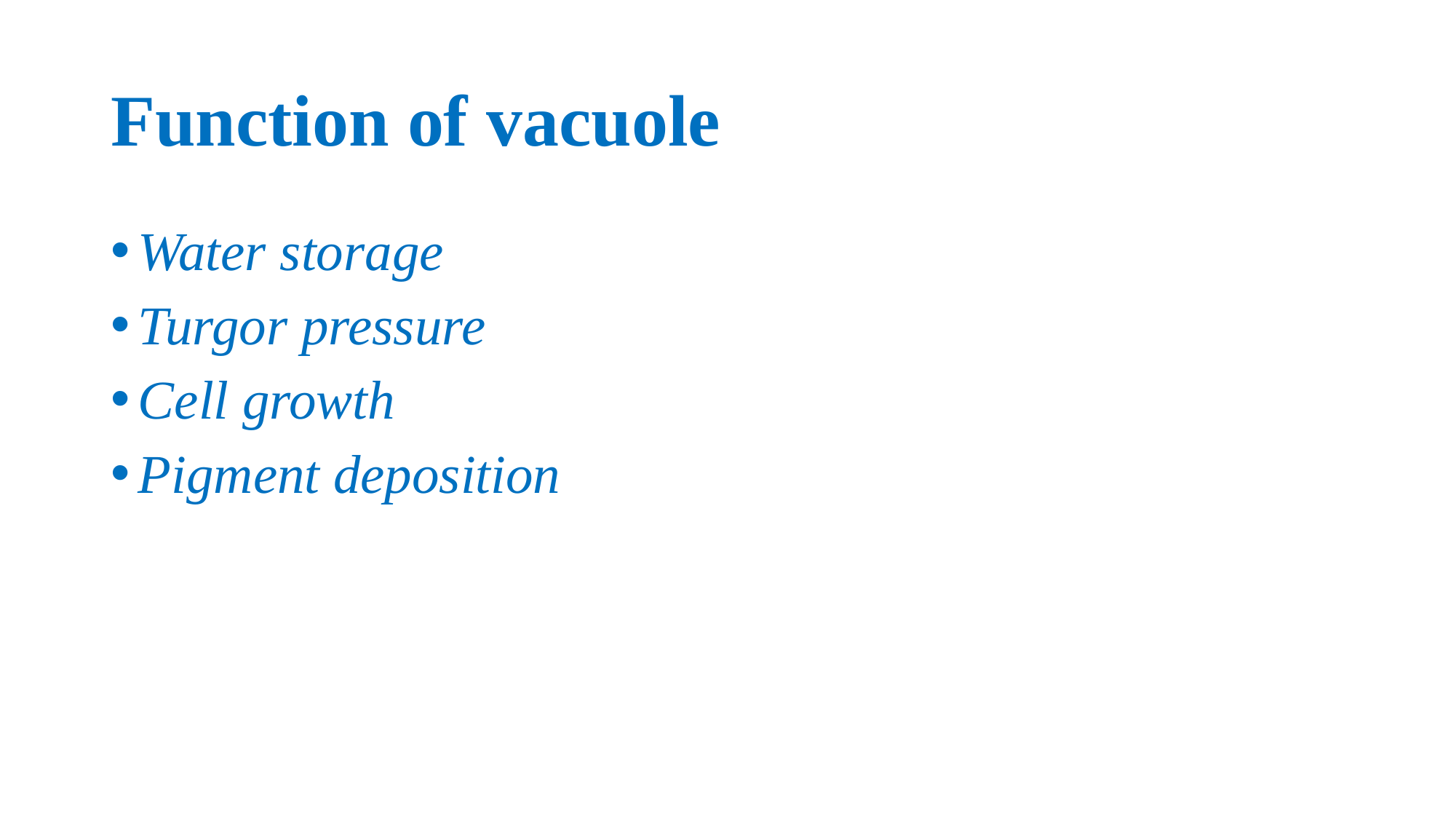

# Function of vacuole
Water storage
Turgor pressure
Cell growth
Pigment deposition